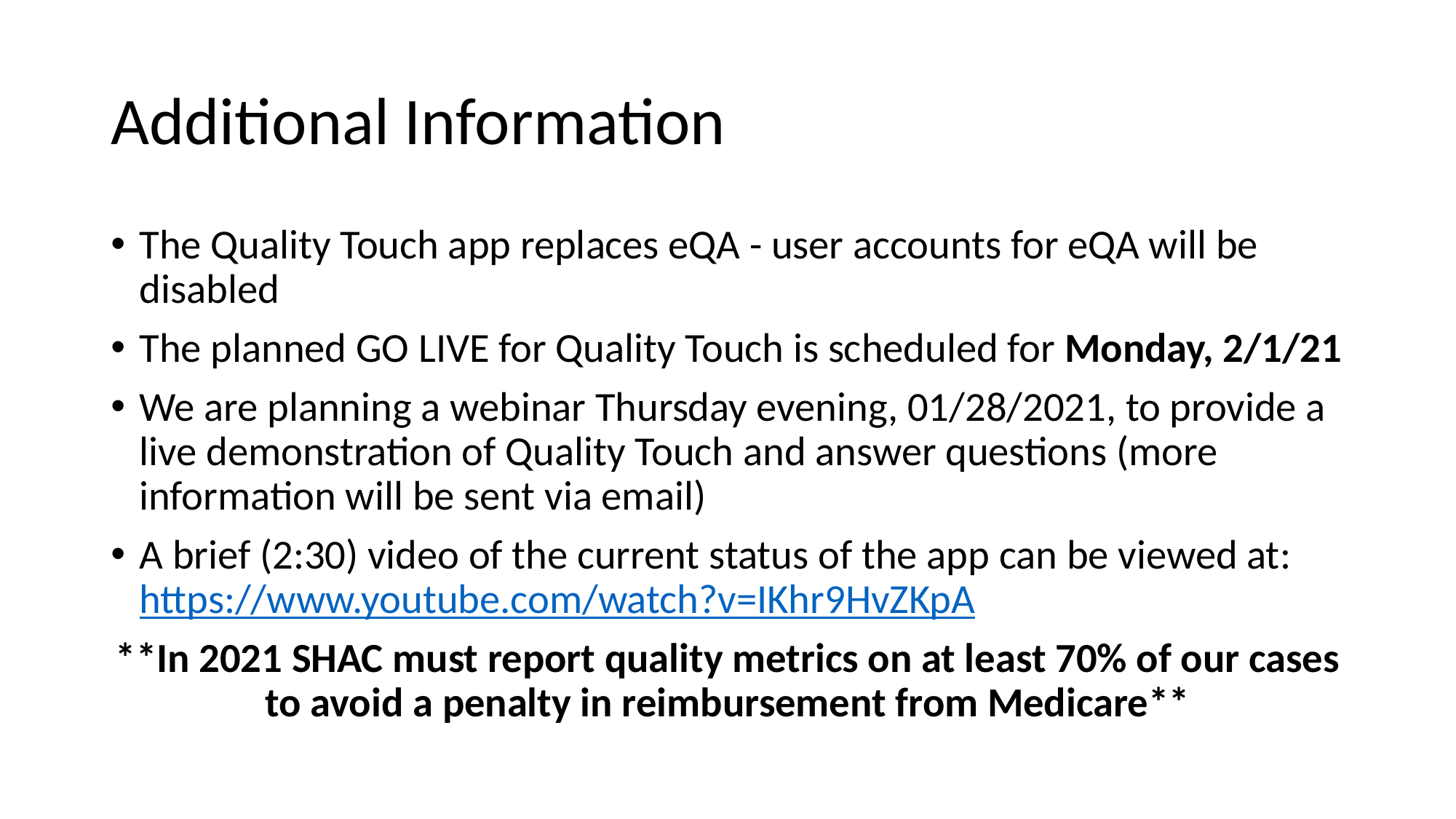

# Additional Information
The Quality Touch app replaces eQA - user accounts for eQA will be disabled
The planned GO LIVE for Quality Touch is scheduled for Monday, 2/1/21
We are planning a webinar Thursday evening, 01/28/2021, to provide a live demonstration of Quality Touch and answer questions (more information will be sent via email)
A brief (2:30) video of the current status of the app can be viewed at: https://www.youtube.com/watch?v=IKhr9HvZKpA​
**In 2021 SHAC must report quality metrics on at least 70% of our cases to avoid a penalty in reimbursement from Medicare**